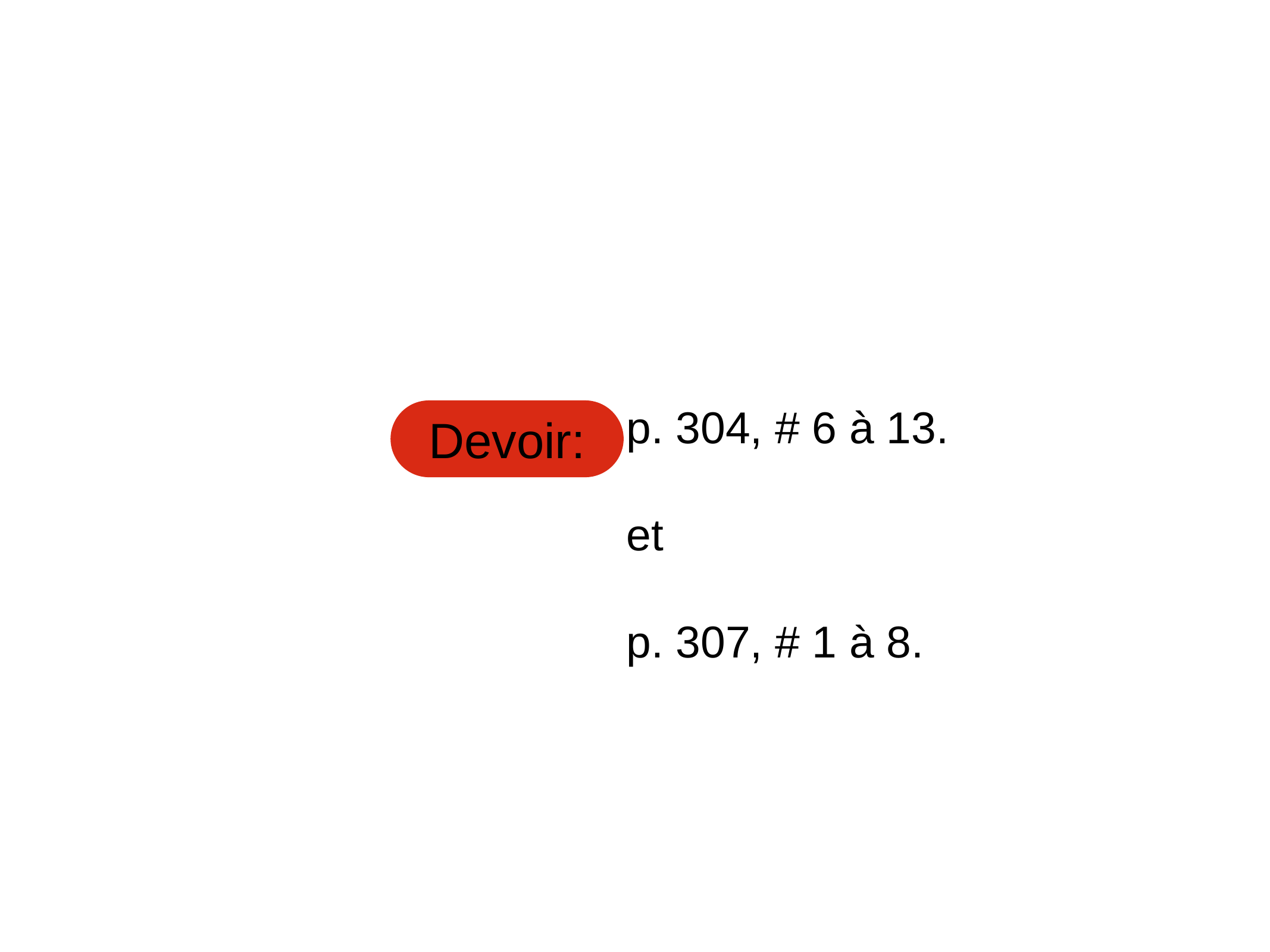

Devoir:
p. 304, # 6 à 13.

et

p. 307, # 1 à 8.